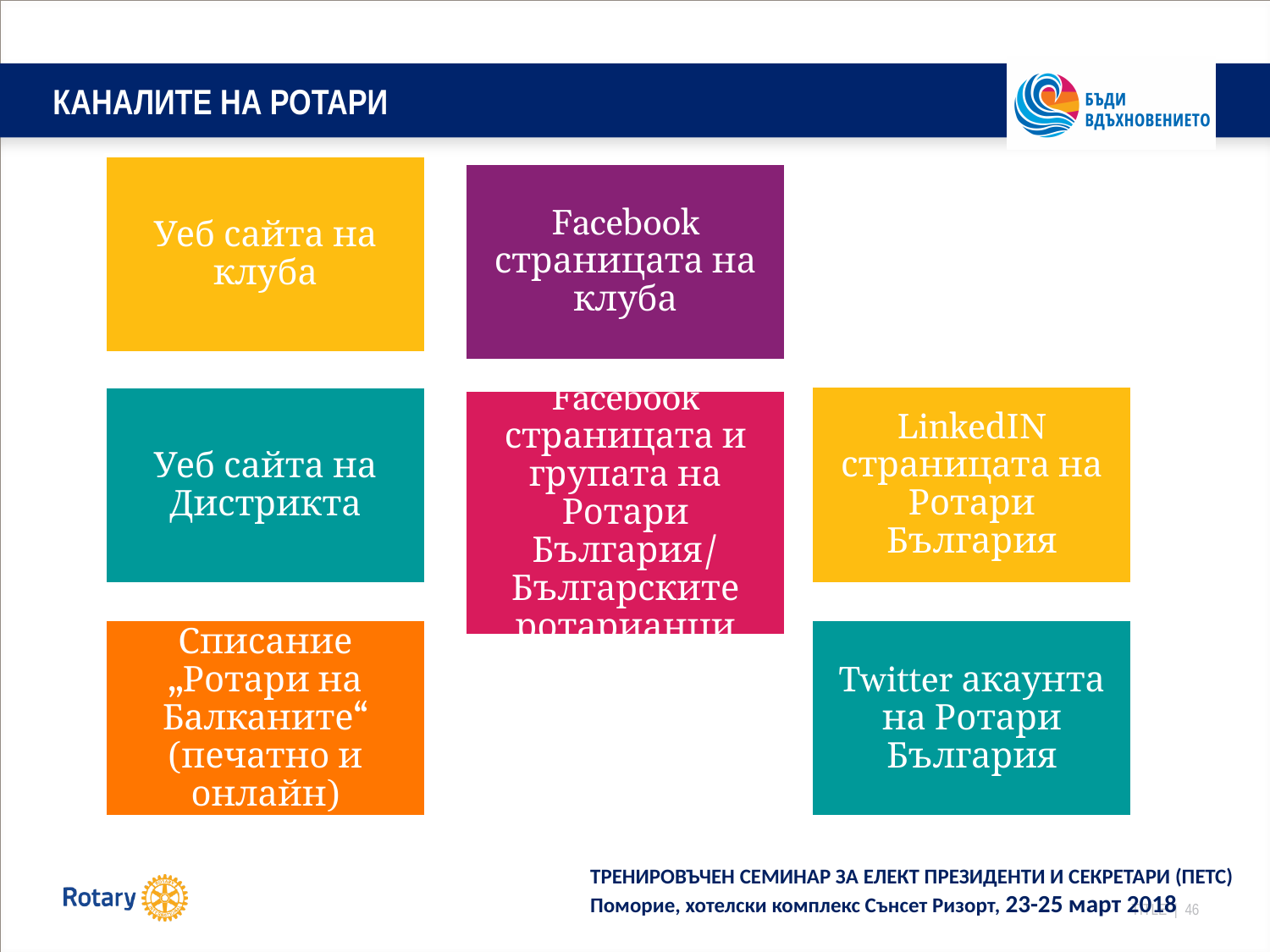

# КАНАЛИТЕ НА РОТАРИ
Уеб сайта на клуба
Facebook страницата на клуба

LinkedIN страницата на Ротари България
Уеб сайта на Дистрикта
Facebook страницата и групата на Ротари България/ Българските ротарианци
Списание „Ротари на Балканите“ (печатно и онлайн)
Twitter акаунта на Ротари България